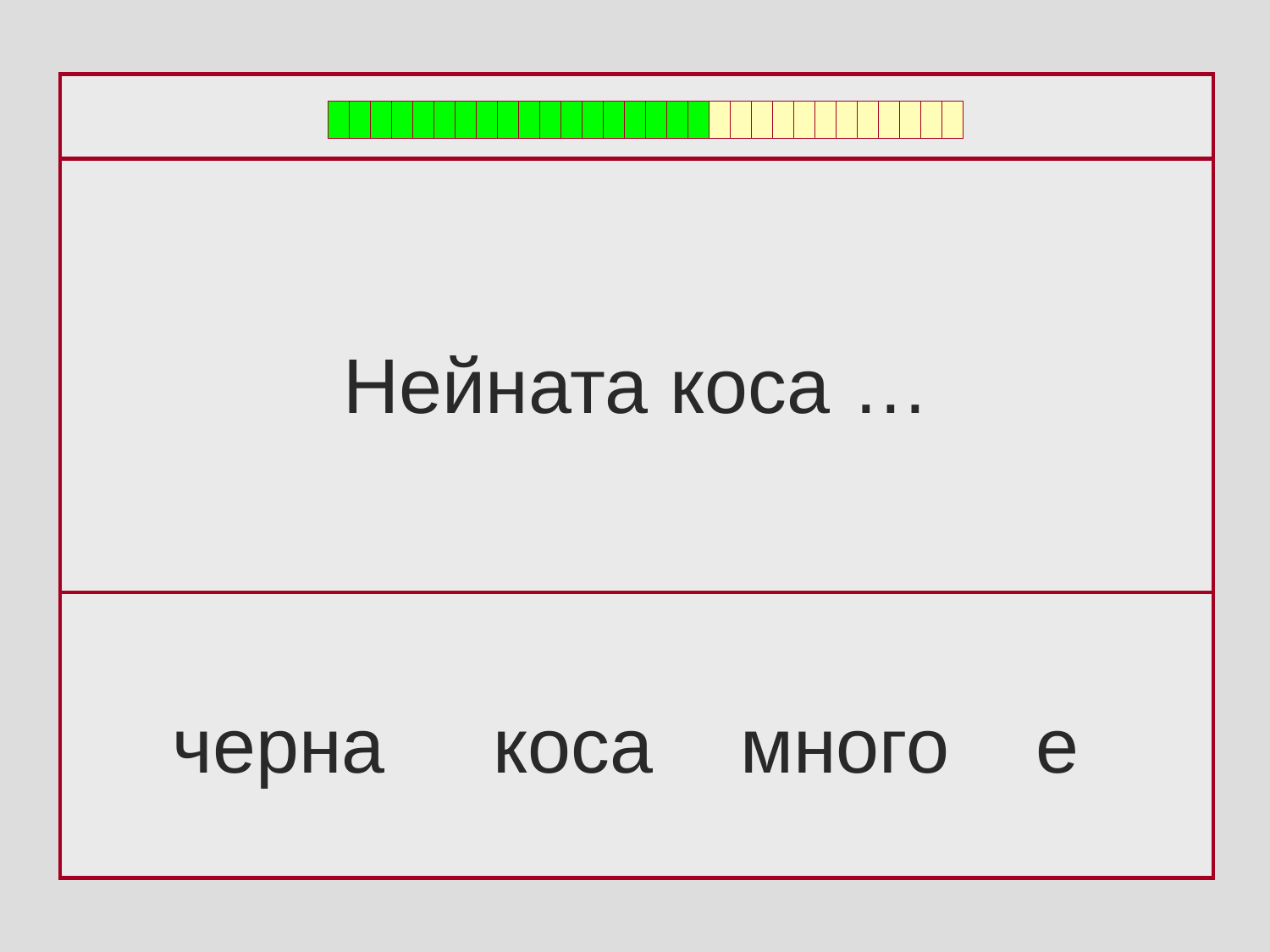

Нейната коса …
черна     коса    много    e